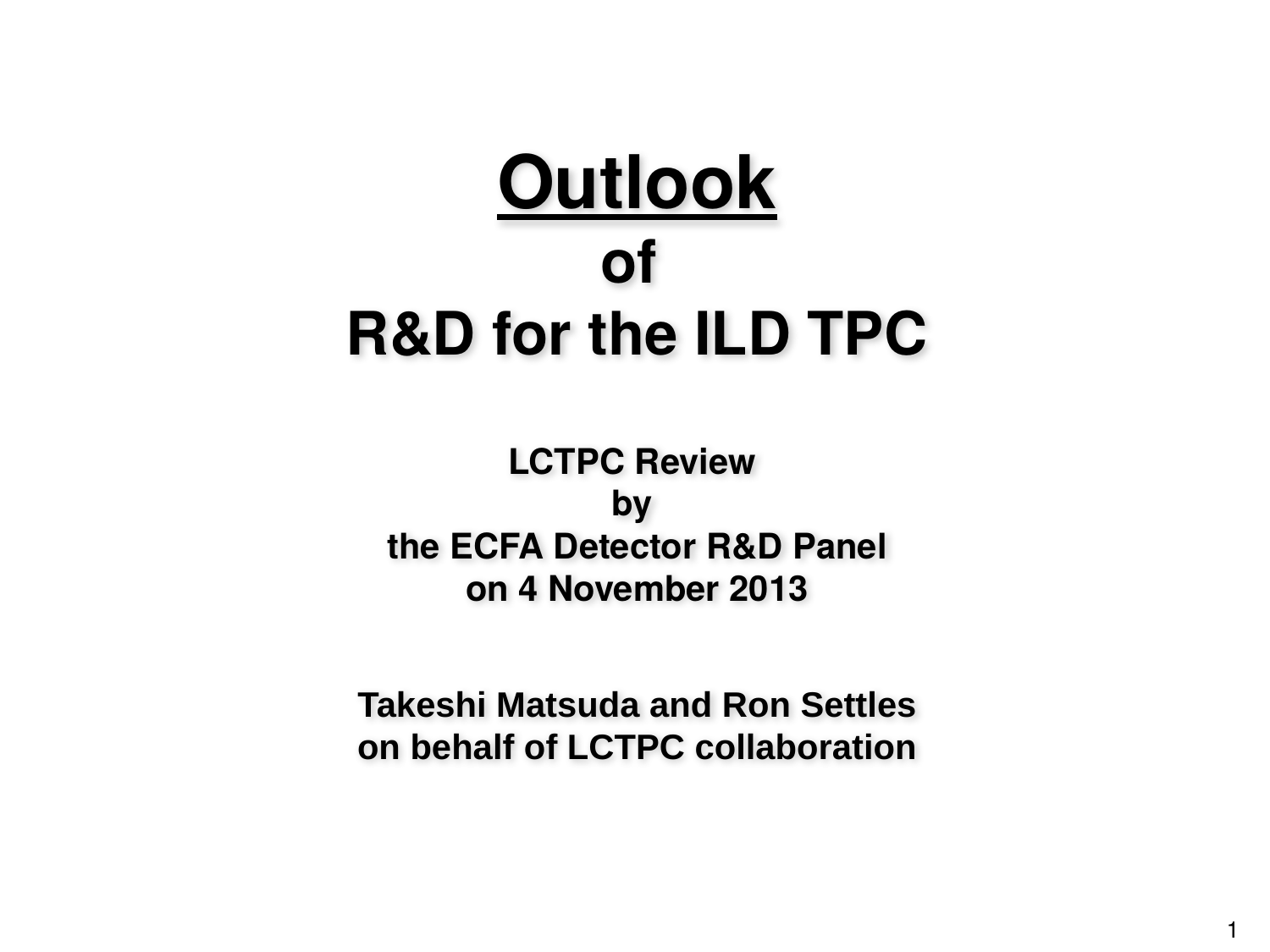

# Outlook of R&D for the ILD TPC LCTPC Review by the ECFA Detector R&D Panel on 4 November 2013
Takeshi Matsuda and Ron Settles
on behalf of LCTPC collaboration
1